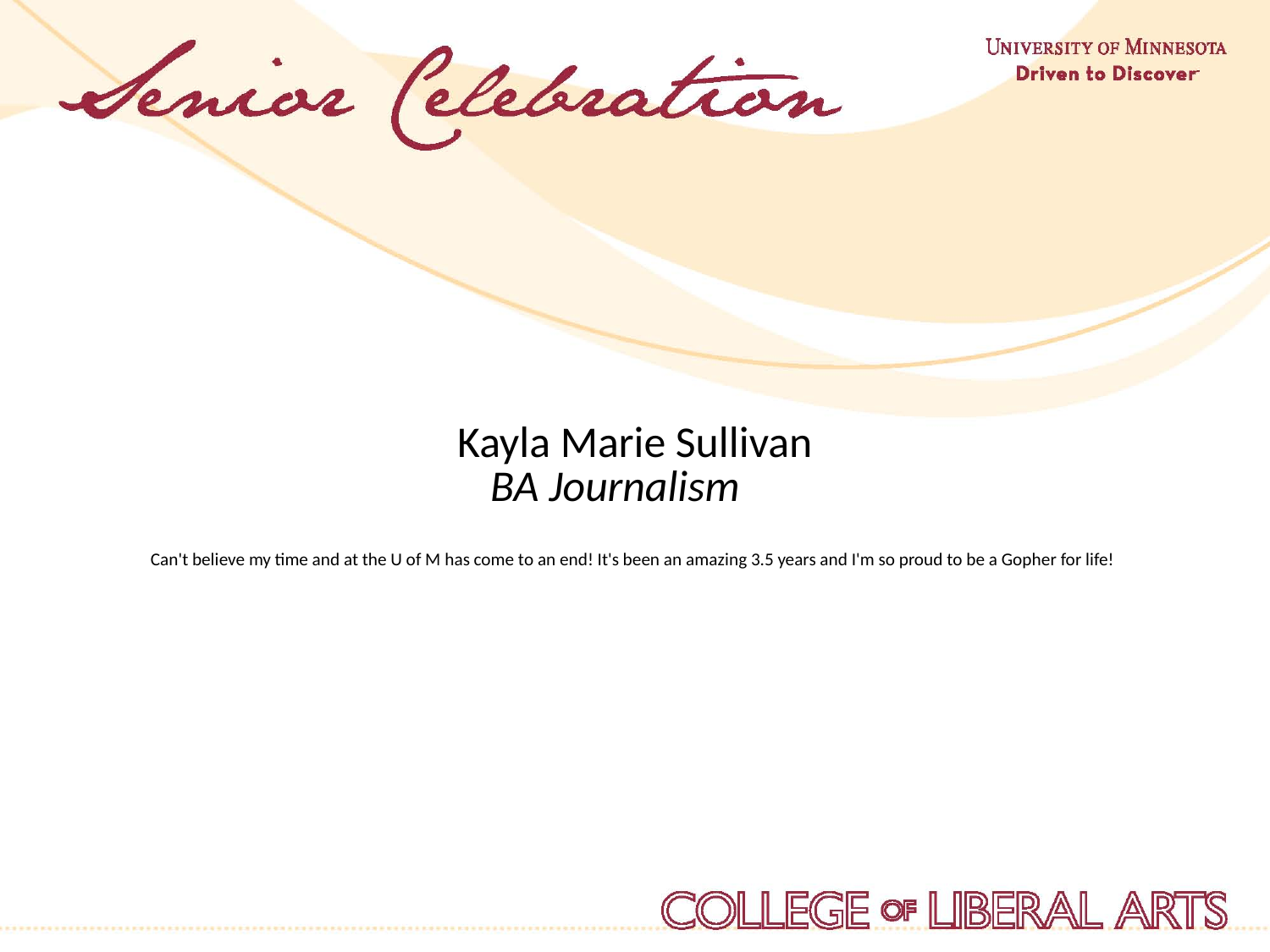

Kayla Marie Sullivan
BA Journalism
 
Can't believe my time and at the U of M has come to an end! It's been an amazing 3.5 years and I'm so proud to be a Gopher for life!